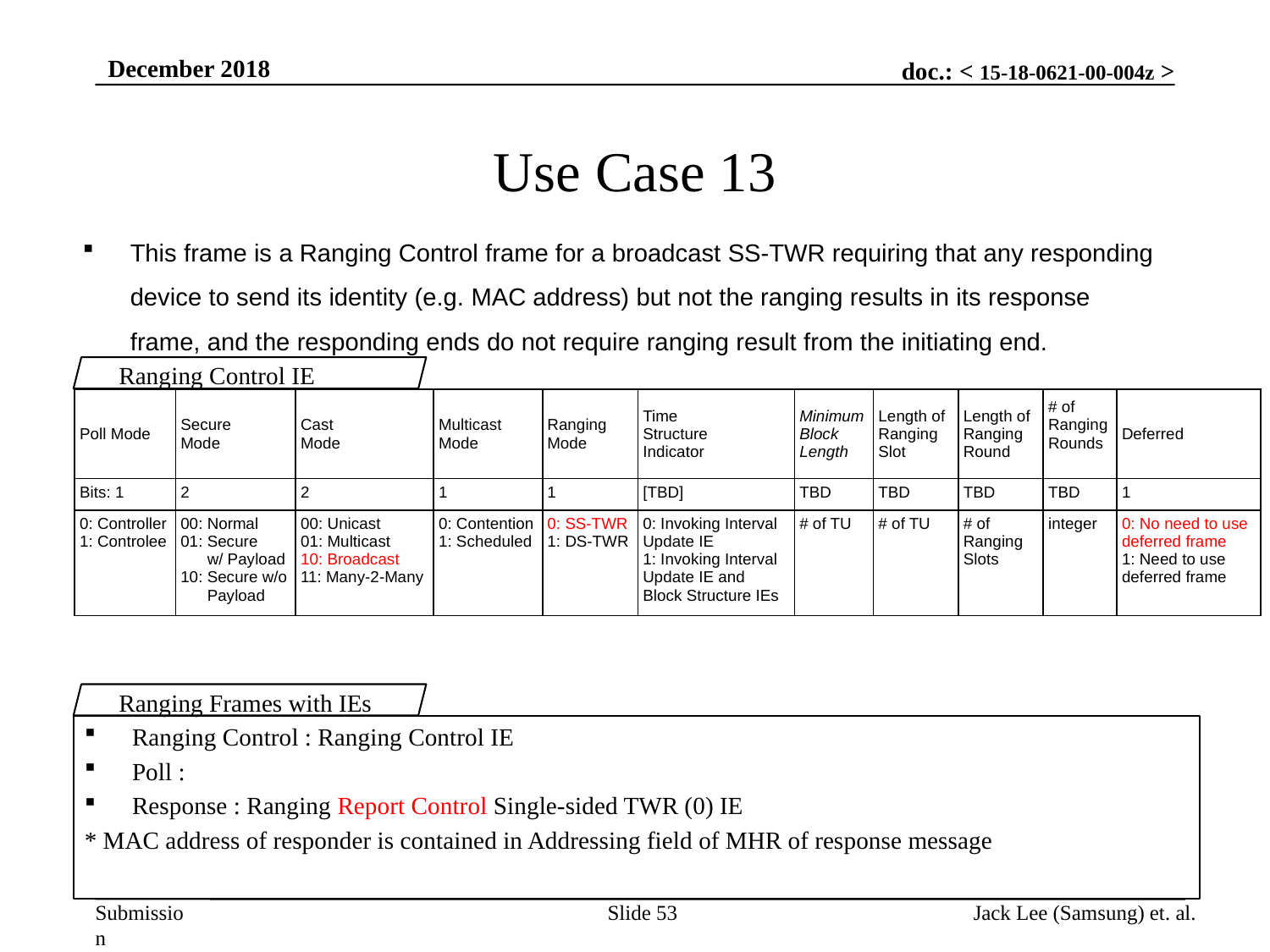

December 2018
# Use Case 13
This frame is a Ranging Control frame for a broadcast SS-TWR requiring that any responding device to send its identity (e.g. MAC address) but not the ranging results in its response frame, and the responding ends do not require ranging result from the initiating end.
Ranging Control IE
| Poll Mode | Secure Mode | Cast Mode | Multicast Mode | Ranging Mode | Time Structure Indicator | Minimum Block Length | Length of Ranging Slot | Length of Ranging Round | # of Ranging Rounds | Deferred |
| --- | --- | --- | --- | --- | --- | --- | --- | --- | --- | --- |
| Bits: 1 | 2 | 2 | 1 | 1 | [TBD] | TBD | TBD | TBD | TBD | 1 |
| 0: Controller 1: Controlee | 00: Normal 01: Secure w/ Payload 10: Secure w/o Payload | 00: Unicast 01: Multicast 10: Broadcast 11: Many-2-Many | 0: Contention 1: Scheduled | 0: SS-TWR 1: DS-TWR | 0: Invoking Interval Update IE 1: Invoking Interval Update IE and Block Structure IEs | # of TU | # of TU | # of Ranging Slots | integer | 0: No need to use deferred frame 1: Need to use deferred frame |
Ranging Frames with IEs
Ranging Control : Ranging Control IE
Poll :
Response : Ranging Report Control Single-sided TWR (0) IE
* MAC address of responder is contained in Addressing field of MHR of response message

Slide 53
Jack Lee (Samsung) et. al.